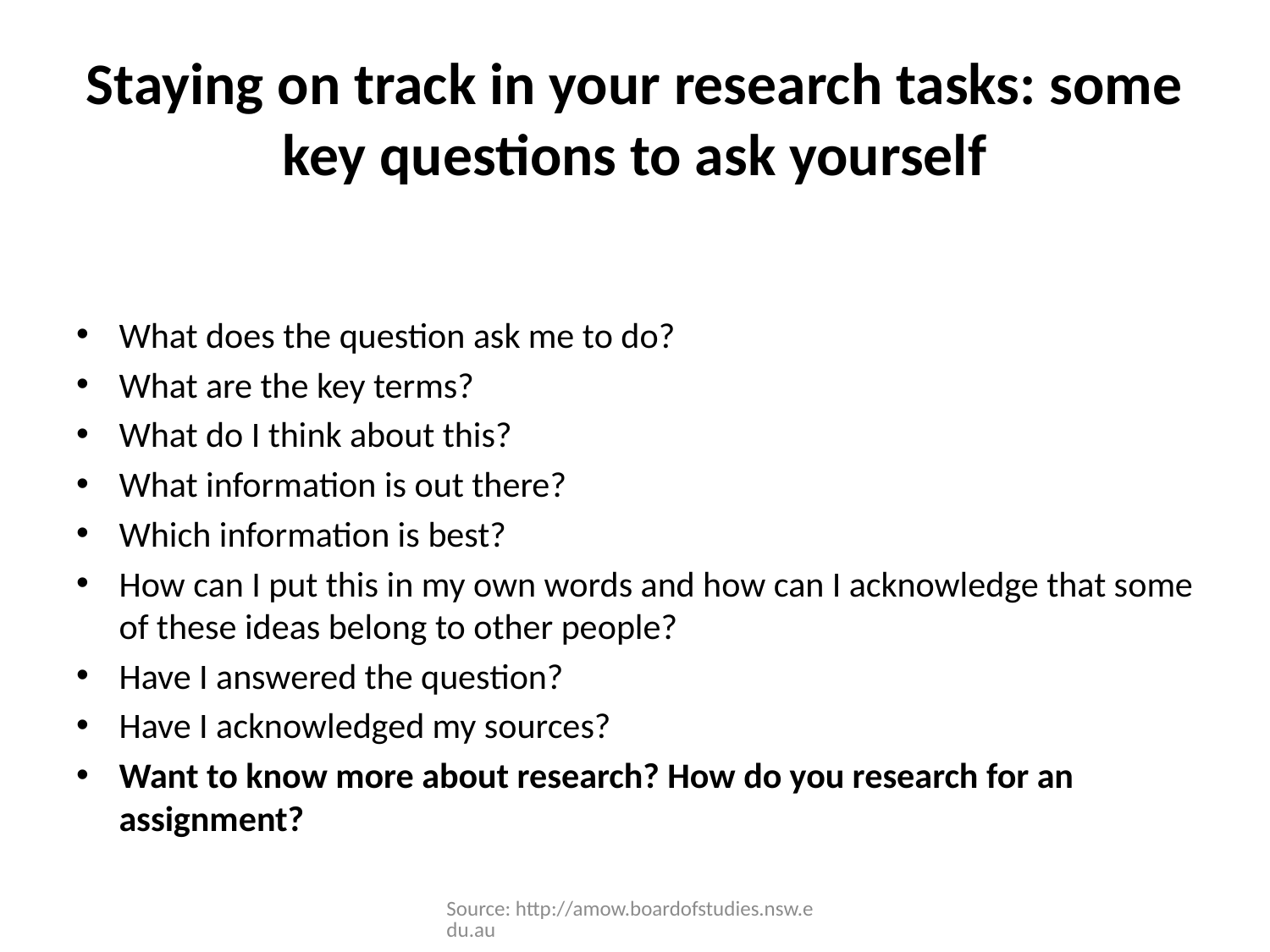

# Staying on track in your research tasks: some key questions to ask yourself
What does the question ask me to do?
What are the key terms?
What do I think about this?
What information is out there?
Which information is best?
How can I put this in my own words and how can I acknowledge that some of these ideas belong to other people?
Have I answered the question?
Have I acknowledged my sources?
Want to know more about research? How do you research for an assignment?

Source: http://amow.boardofstudies.nsw.edu.au